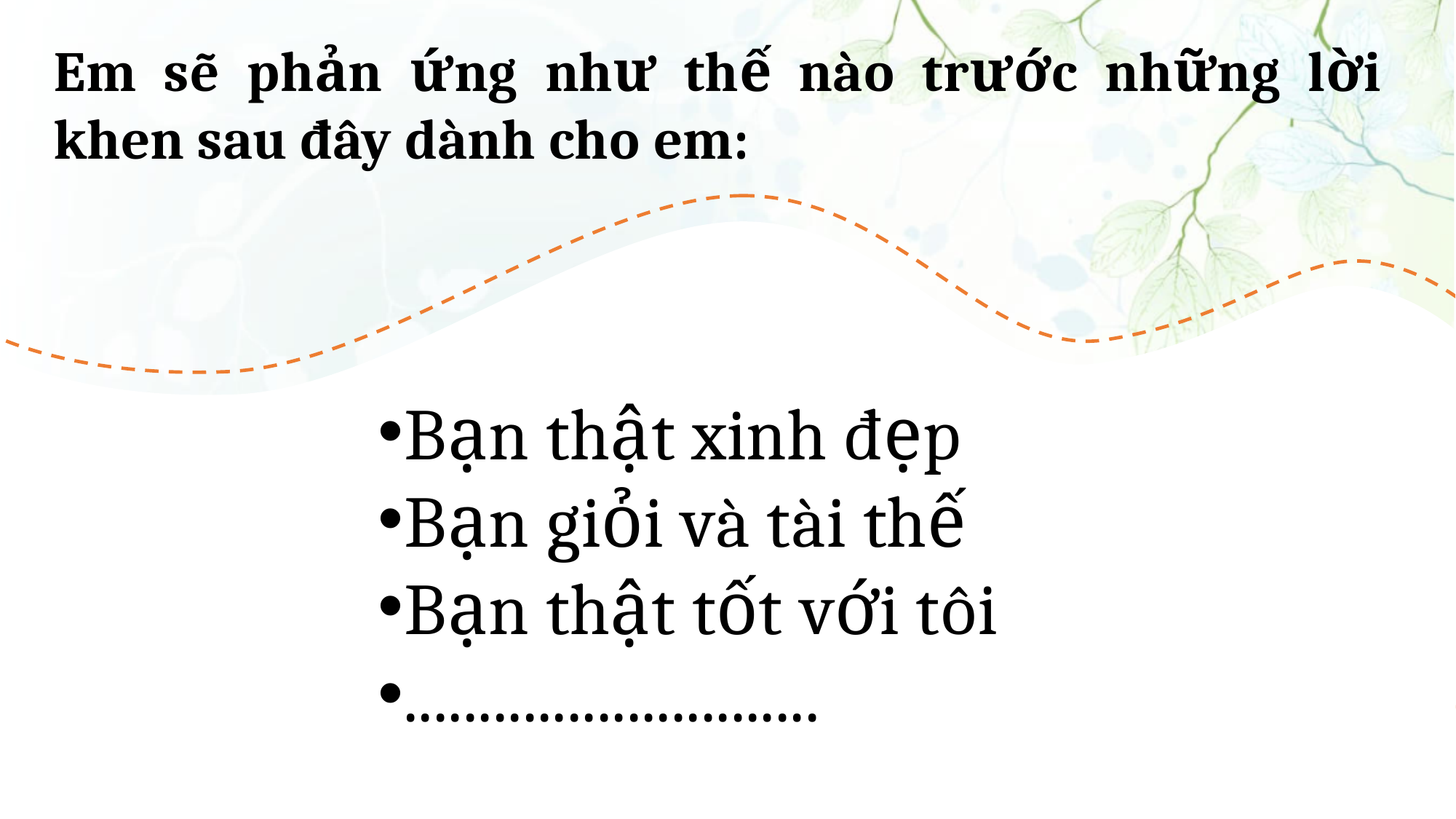

Em sẽ phản ứng như thế nào trước những lời khen sau đây dành cho em:
Bạn thật xinh đẹp
Bạn giỏi và tài thế
Bạn thật tốt với tôi
............................